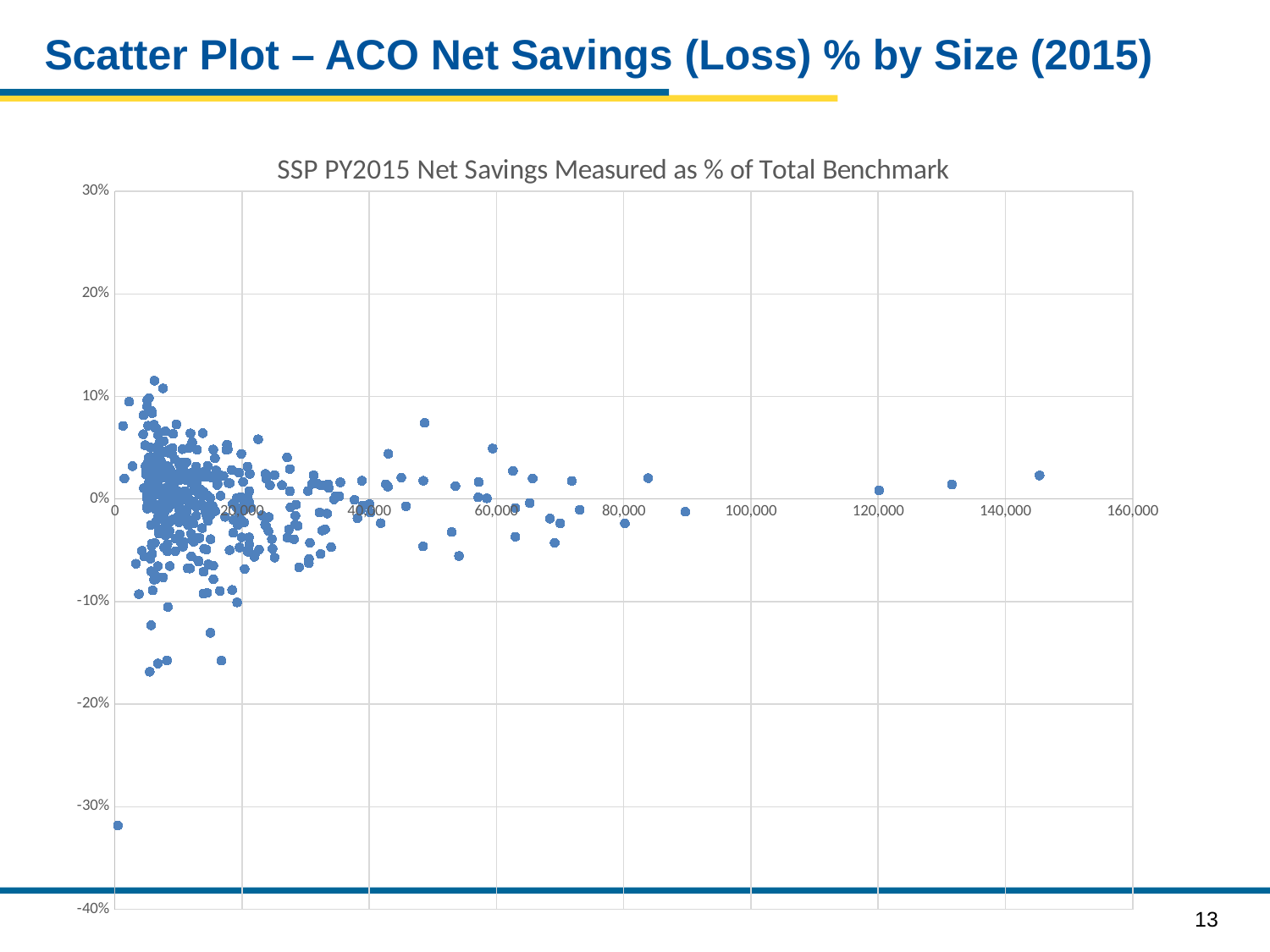

# Scatter Plot – ACO Net Savings (Loss) % by Size (2015)

### Chart: SSP PY2015 Net Savings Measured as % of Total Benchmark

| Category | Total Benchmark Minus Assigned Bene Expenditures as % of Total Benchmark net of bonus payments |
|---|---|